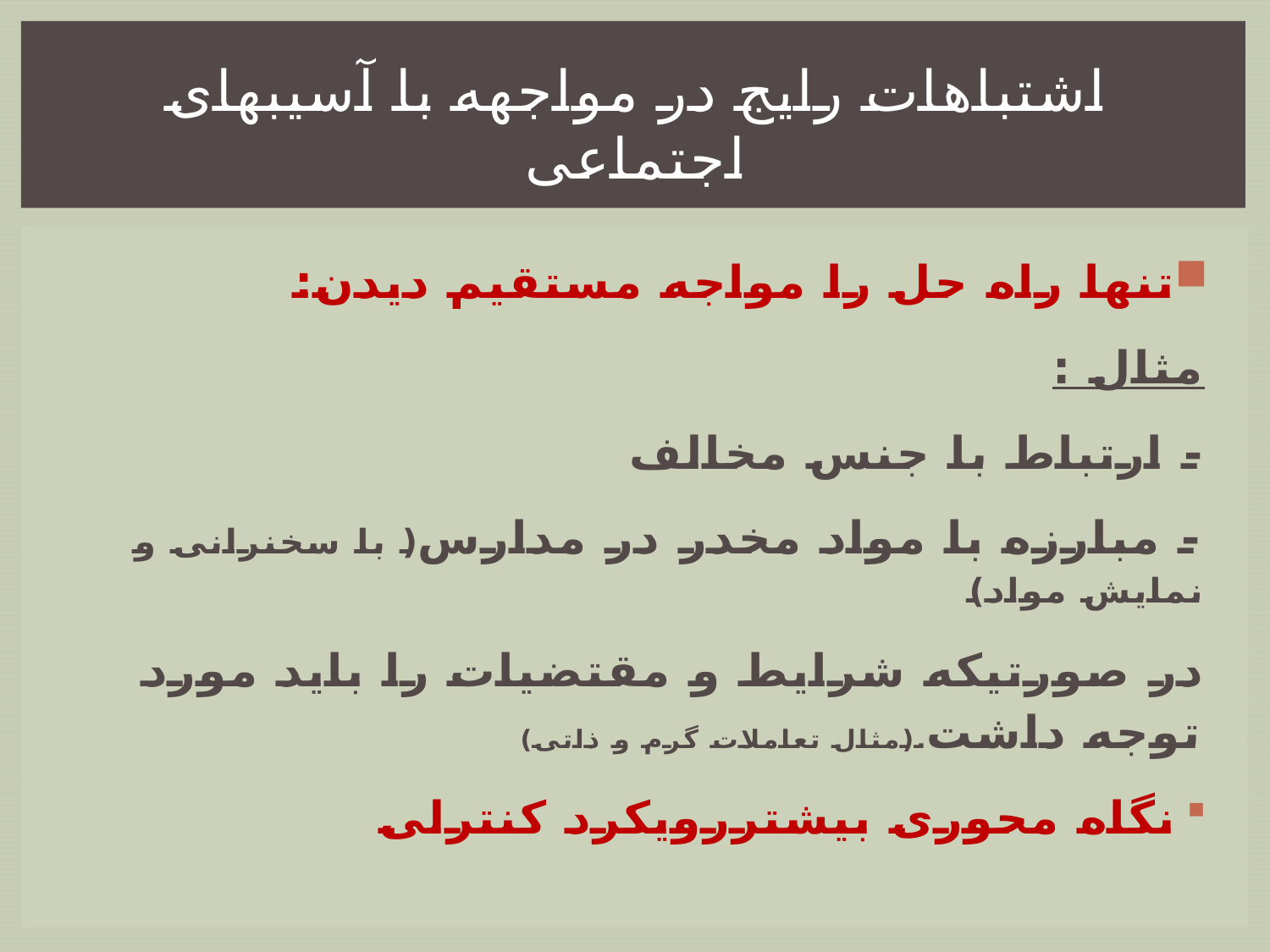

# اشتباهات رایج در مواجهه با آسیبهای اجتماعی
تنها راه حل را مواجه مستقیم دیدن:
مثال :
- ارتباط با جنس مخالف
- مبارزه با مواد مخدر در مدارس( با سخنرانی و نمایش مواد)
در صورتیکه شرایط و مقتضیات را باید مورد توجه داشت.(مثال تعاملات گرم و ذاتی)
نگاه محوری بیشتررویکرد کنترلی